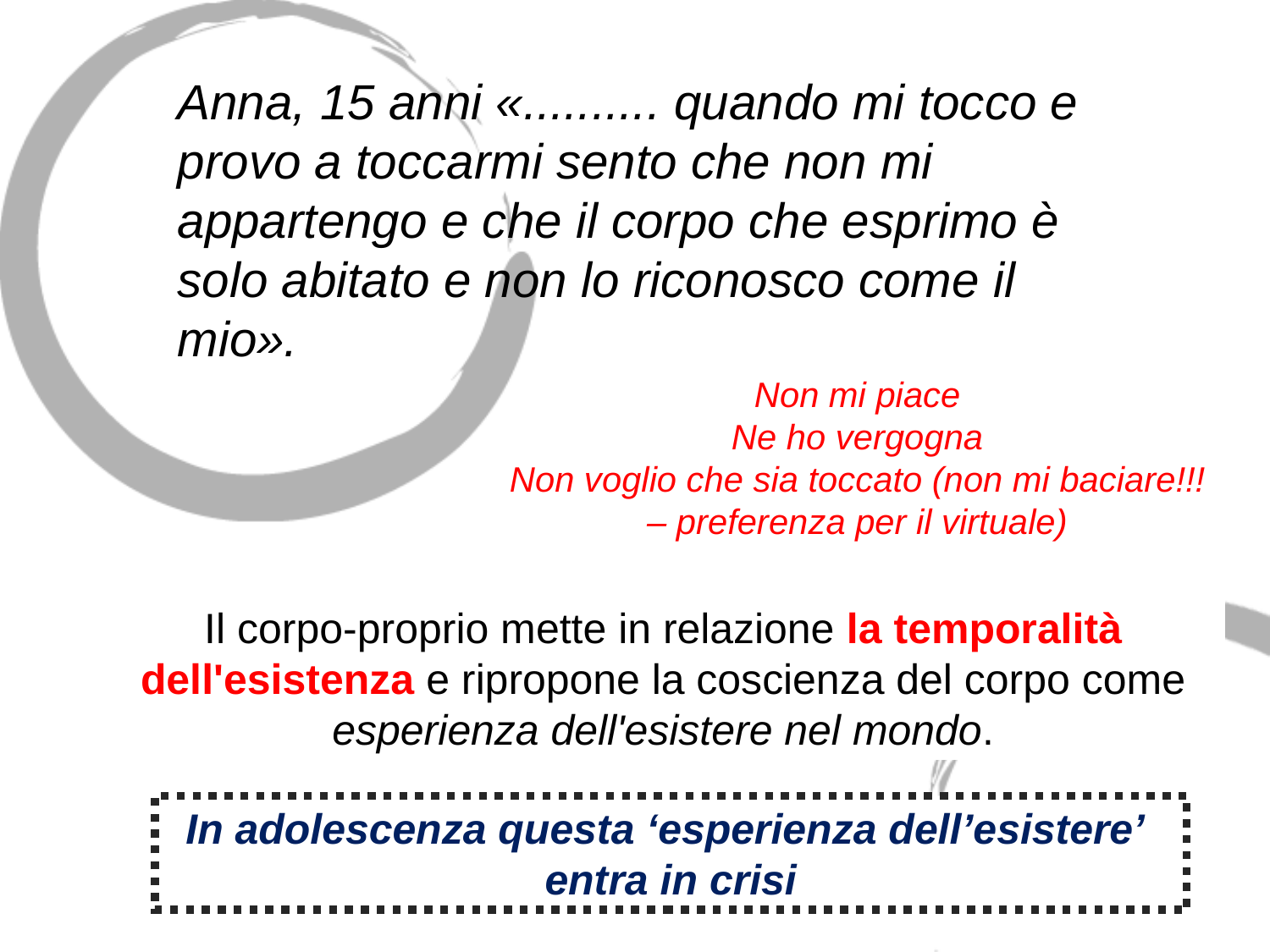

Anna, 15 anni «.......... quando mi tocco e provo a toccarmi sento che non mi appartengo e che il corpo che esprimo è solo abitato e non lo riconosco come il mio».
Non mi piace
Ne ho vergogna
Non voglio che sia toccato (non mi baciare!!! – preferenza per il virtuale)
Il corpo-proprio mette in relazione la temporalità dell'esistenza e ripropone la coscienza del corpo come esperienza dell'esistere nel mondo.
In adolescenza questa ‘esperienza dell’esistere’  entra in crisi